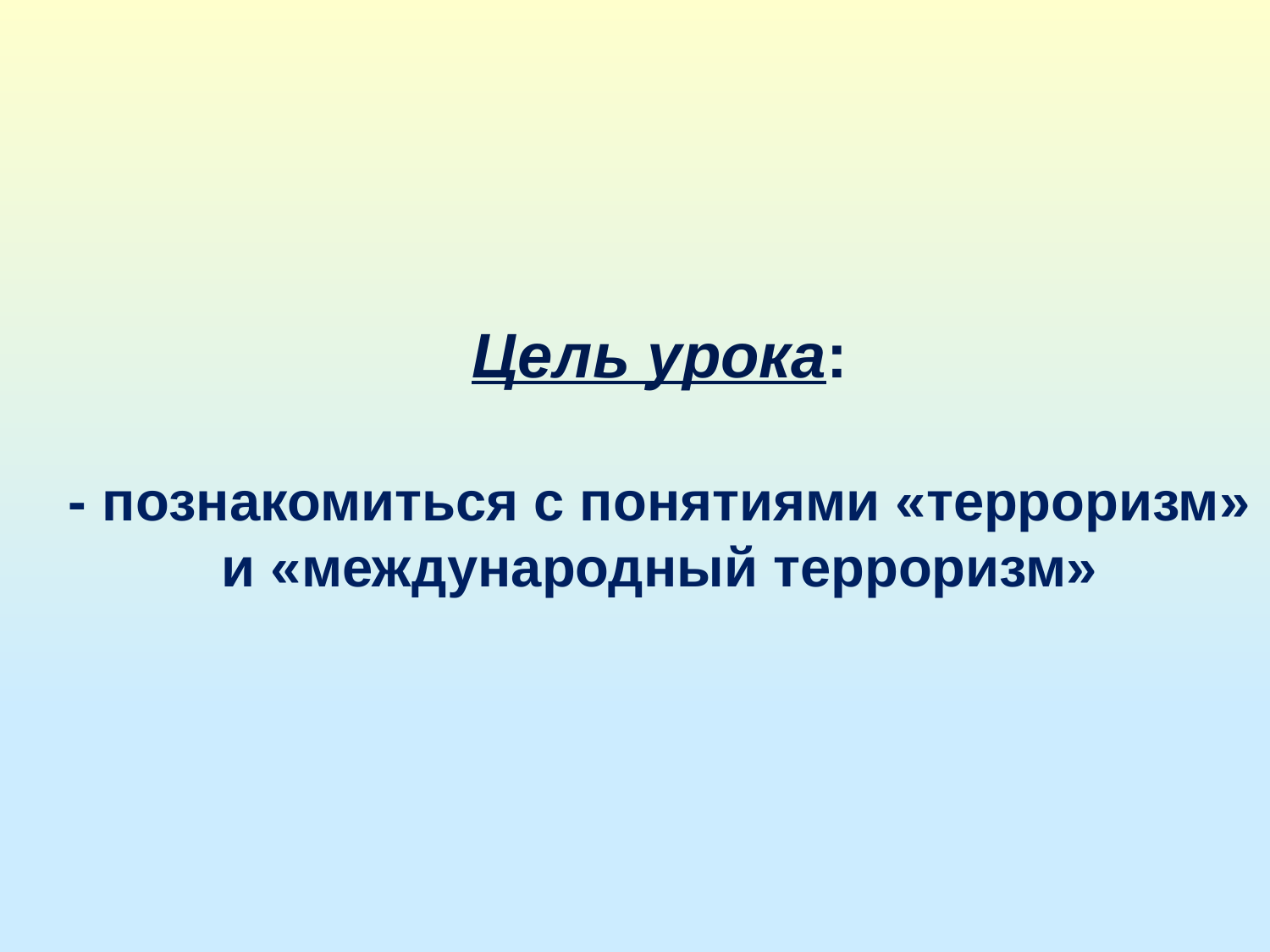

# Цель урока: - познакомиться с понятиями «терроризм» и «международный терроризм»